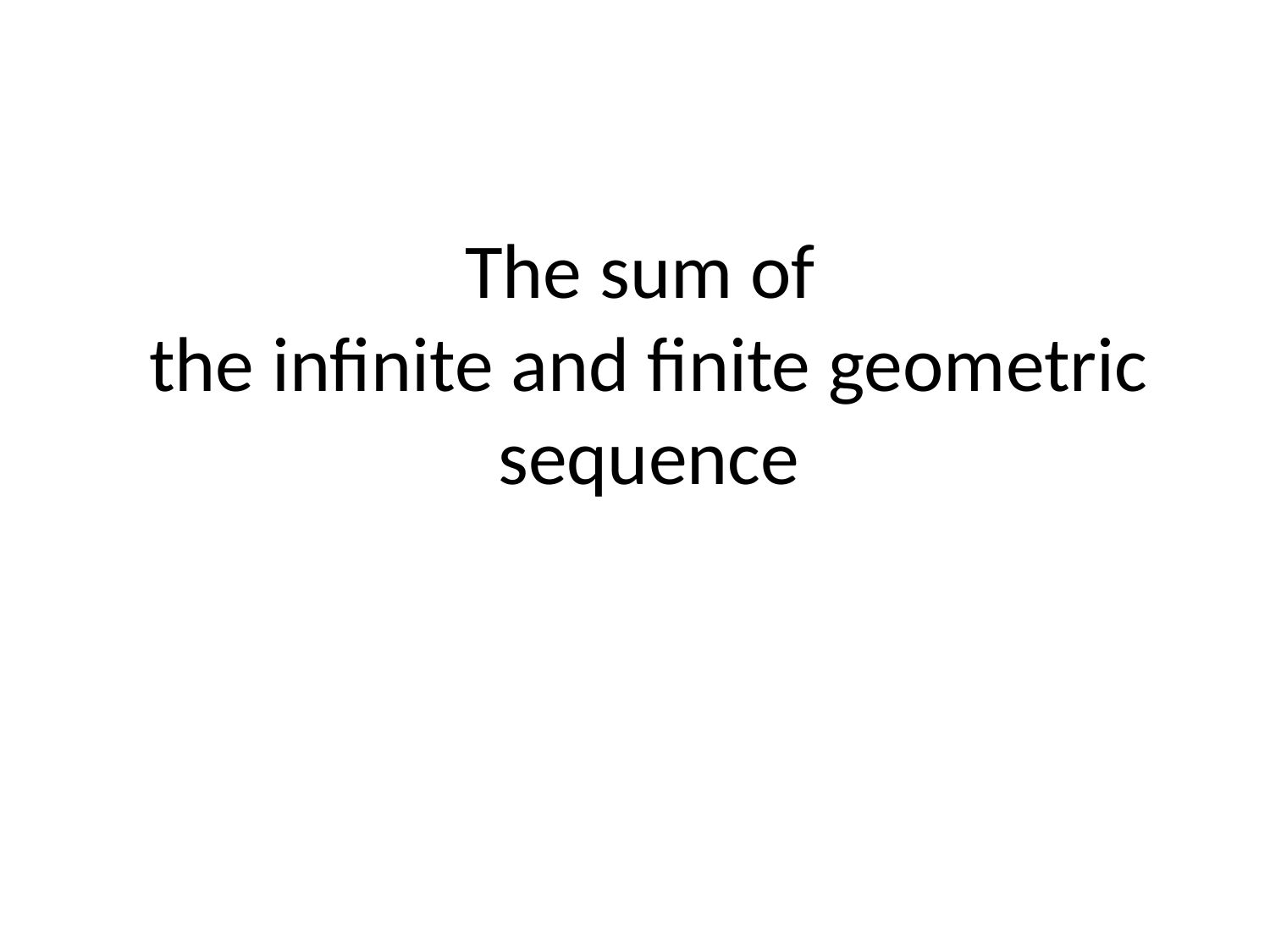

# The sum of the infinite and finite geometric sequence